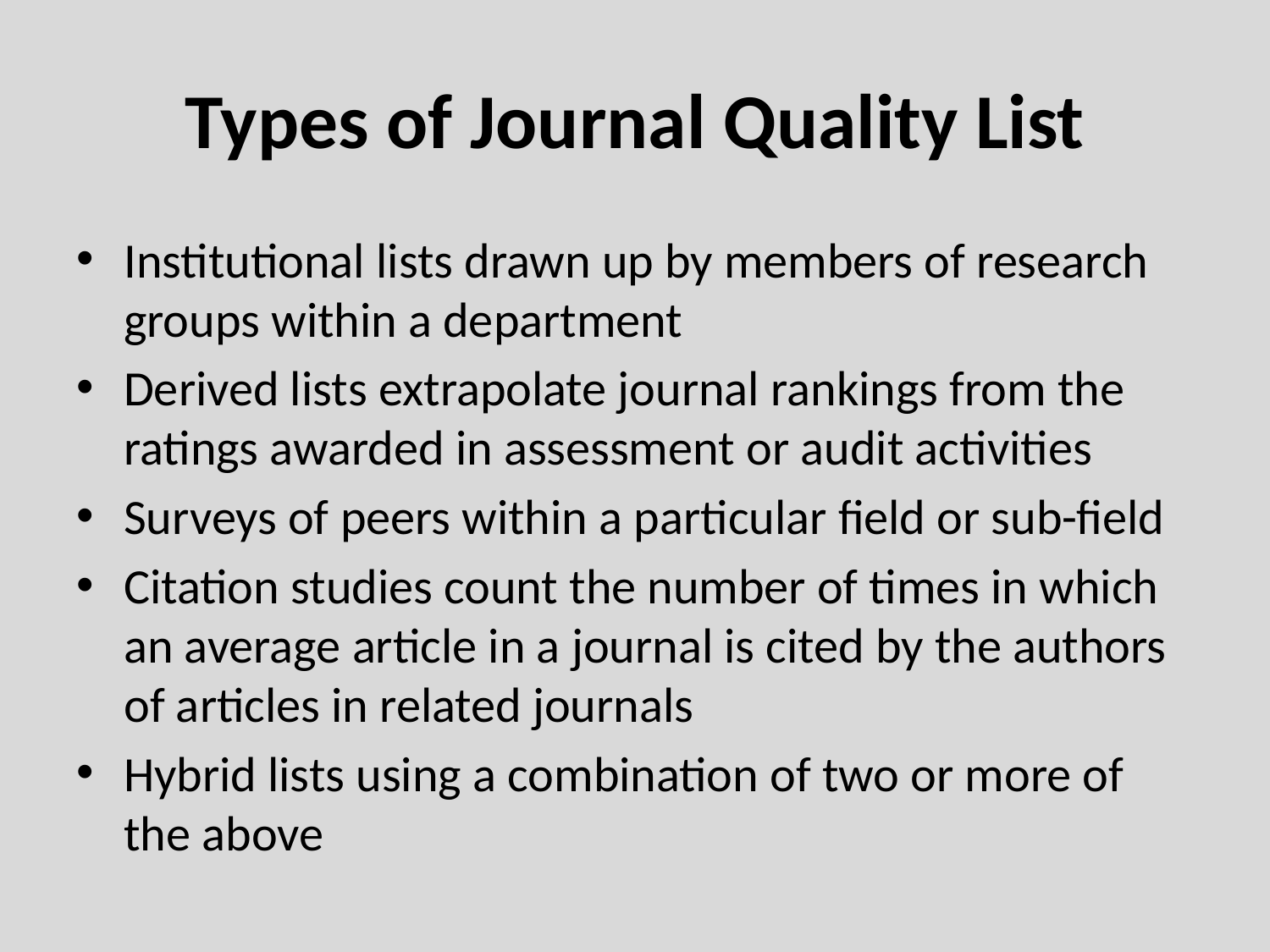

# Types of Journal Quality List
Institutional lists drawn up by members of research groups within a department
Derived lists extrapolate journal rankings from the ratings awarded in assessment or audit activities
Surveys of peers within a particular field or sub-field
Citation studies count the number of times in which an average article in a journal is cited by the authors of articles in related journals
Hybrid lists using a combination of two or more of the above